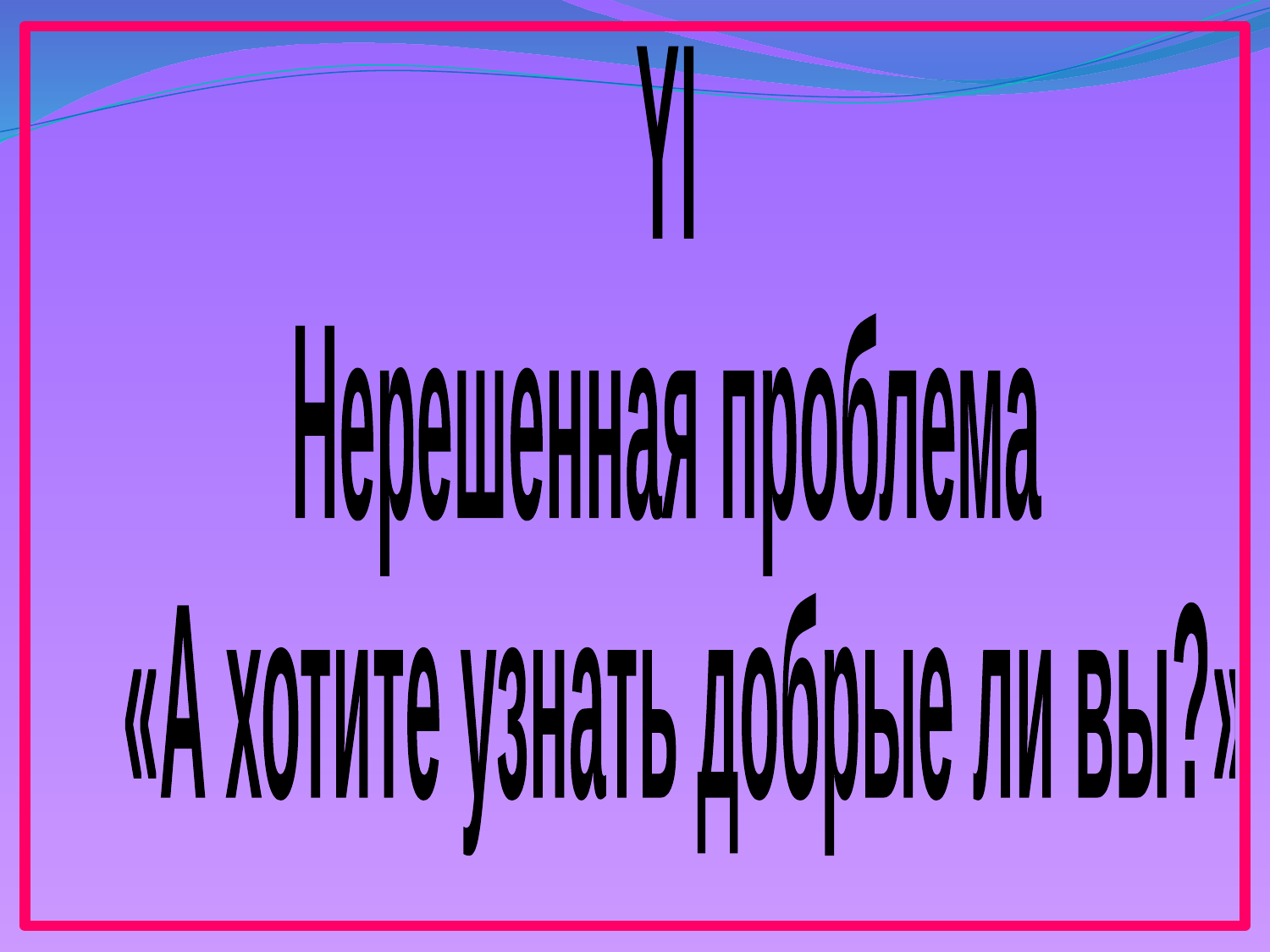

YI
Нерешенная проблема
 «А хотите узнать добрые ли вы?»